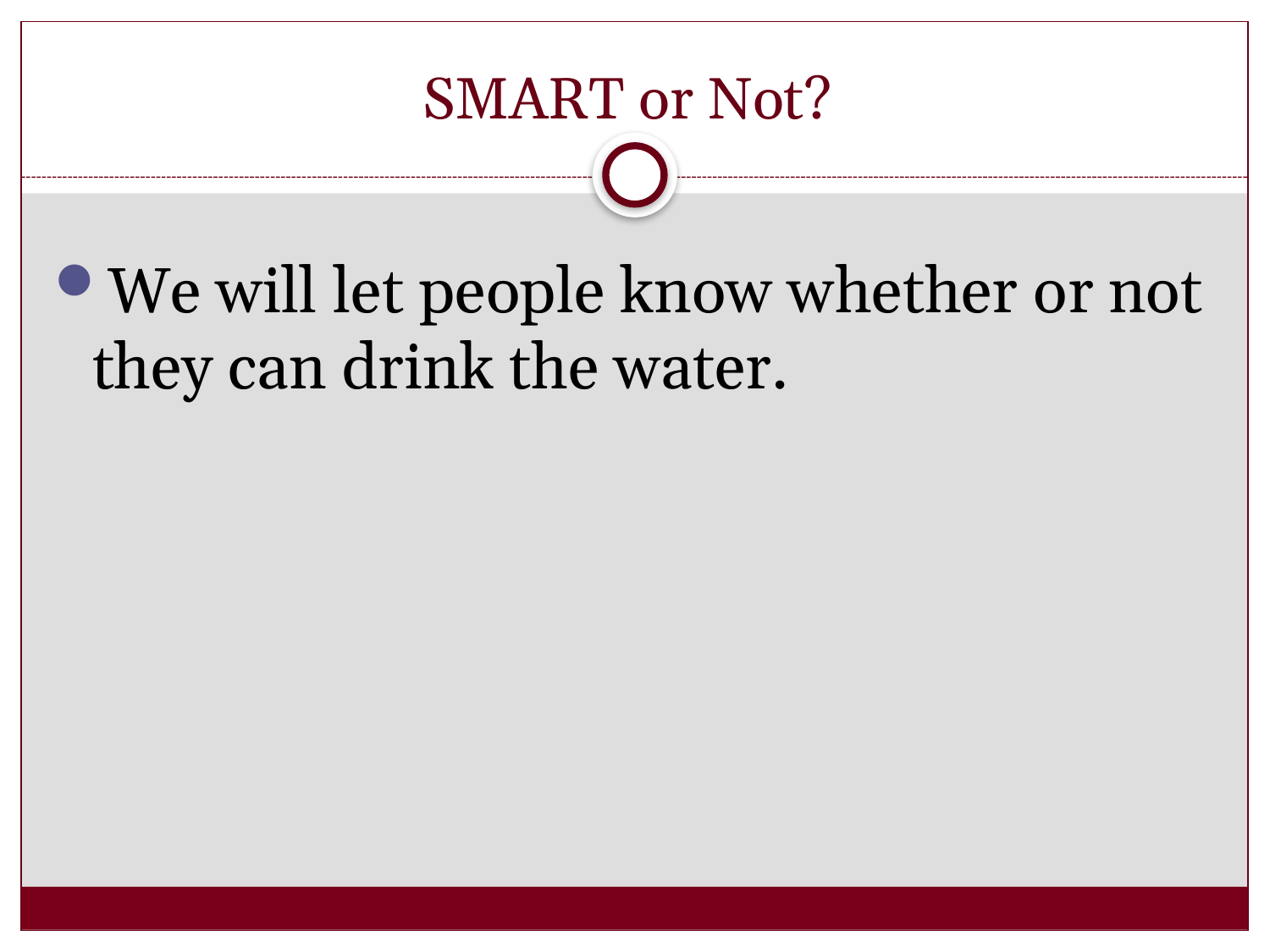

# SMART or Not?
We will let people know whether or not they can drink the water.